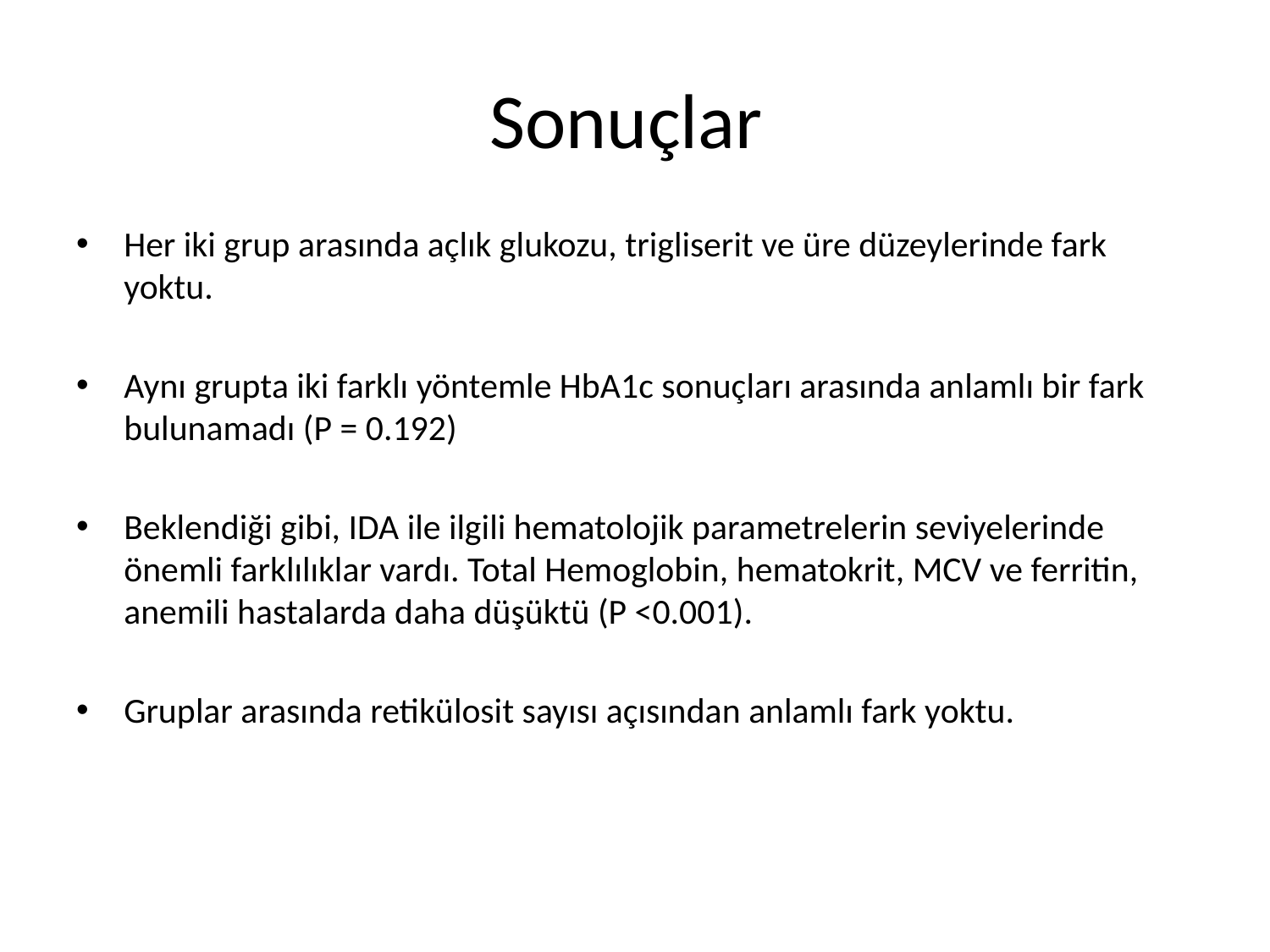

# Sonuçlar

Her iki grup arasında açlık glukozu, trigliserit ve üre düzeylerinde fark yoktu.

Aynı grupta iki farklı yöntemle HbA1c sonuçları arasında anlamlı bir fark bulunamadı (P = 0.192)

Beklendiği gibi, IDA ile ilgili hematolojik parametrelerin seviyelerinde önemli farklılıklar vardı. Total Hemoglobin, hematokrit, MCV ve ferritin, anemili hastalarda daha düşüktü (P <0.001).

Gruplar arasında retikülosit sayısı açısından anlamlı fark yoktu.